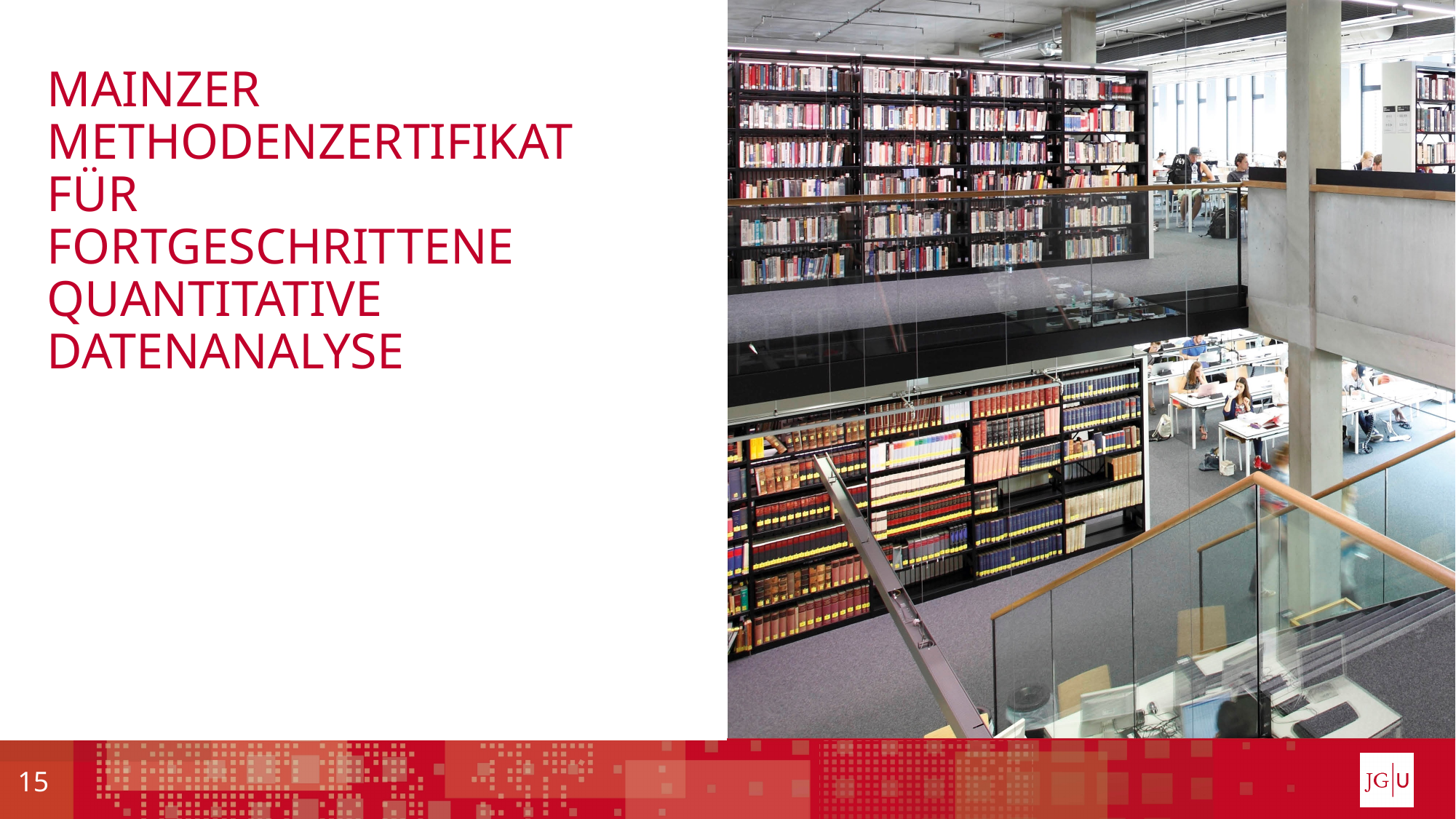

# Mainzer Methodenzertifikat für Fortgeschrittene Quantitative Datenanalyse

15